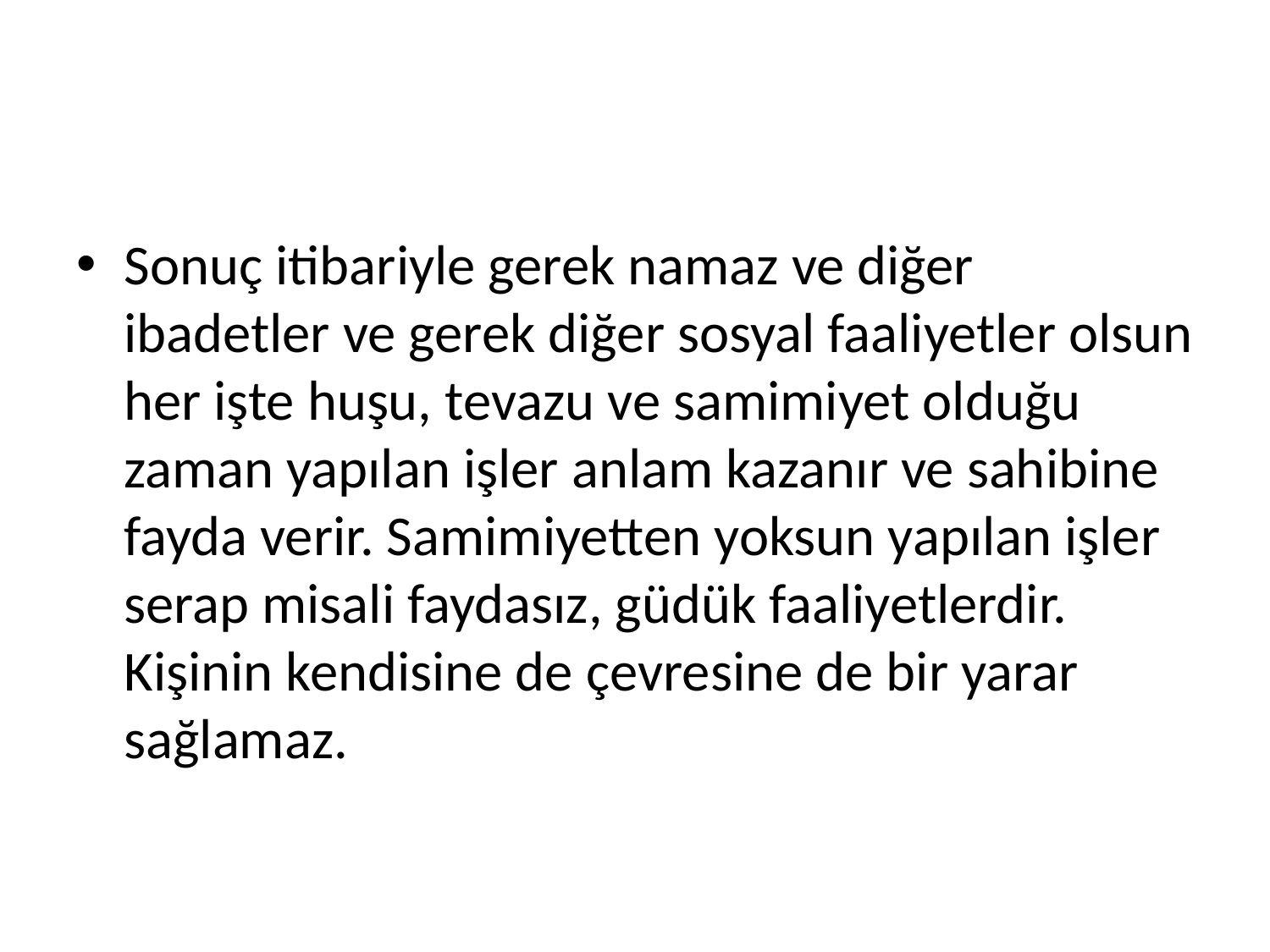

Sonuç itibariyle gerek namaz ve diğer ibadetler ve gerek diğer sosyal faaliyetler olsun her işte huşu, tevazu ve samimiyet olduğu zaman yapılan işler anlam kazanır ve sahibine fayda verir. Samimiyetten yoksun yapılan işler serap misali faydasız, güdük faaliyetlerdir. Kişinin kendisine de çevresine de bir yarar sağlamaz.